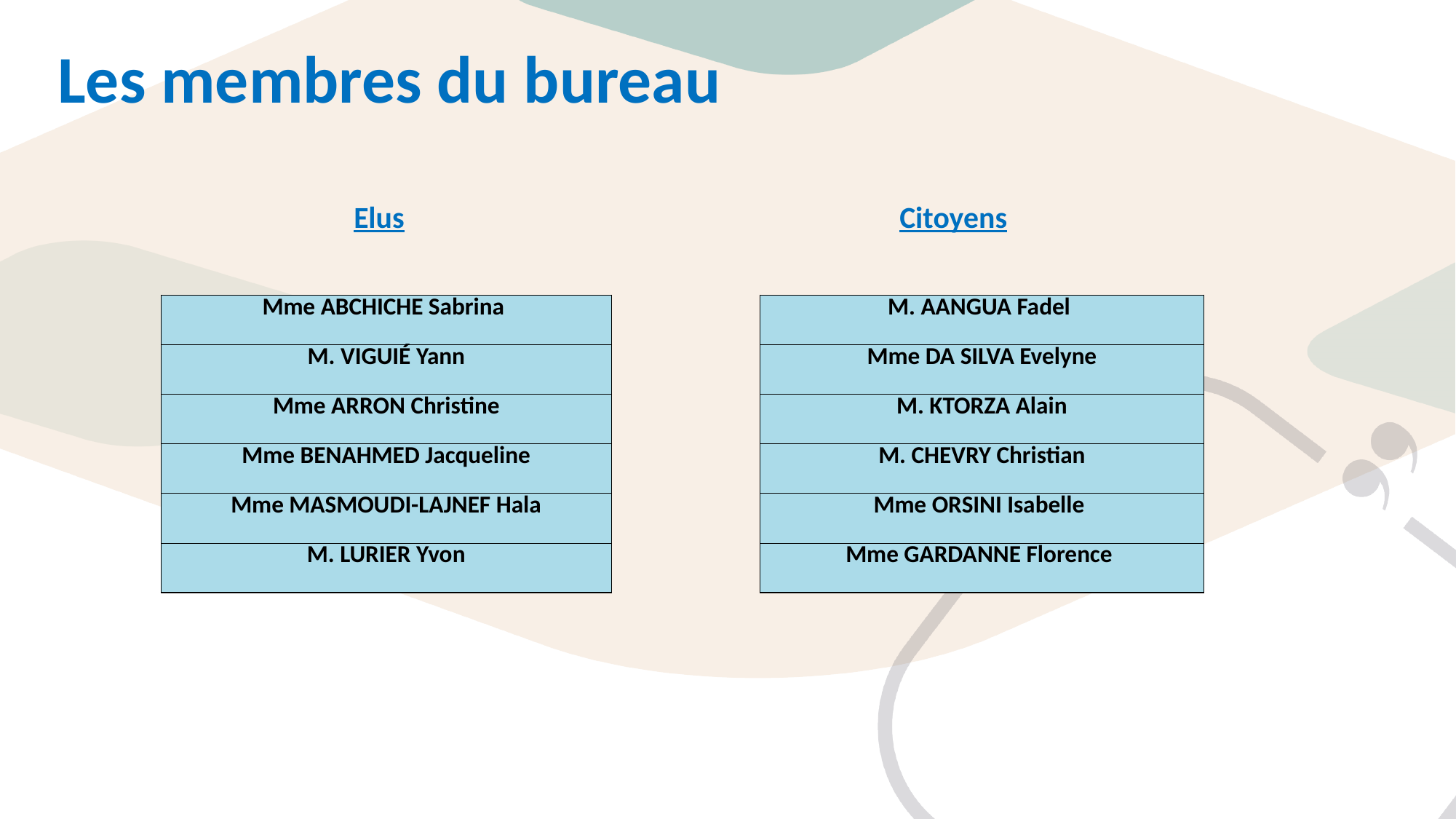

# Les membres du bureau
	Elus					Citoyens
| Mme ABCHICHE Sabrina |
| --- |
| M. VIGUIÉ Yann |
| Mme ARRON Christine |
| Mme BENAHMED Jacqueline |
| Mme MASMOUDI-LAJNEF Hala |
| M. LURIER Yvon |
| M. AANGUA Fadel |
| --- |
| Mme DA SILVA Evelyne |
| M. KTORZA Alain |
| M. CHEVRY Christian |
| Mme ORSINI Isabelle |
| Mme GARDANNE Florence |